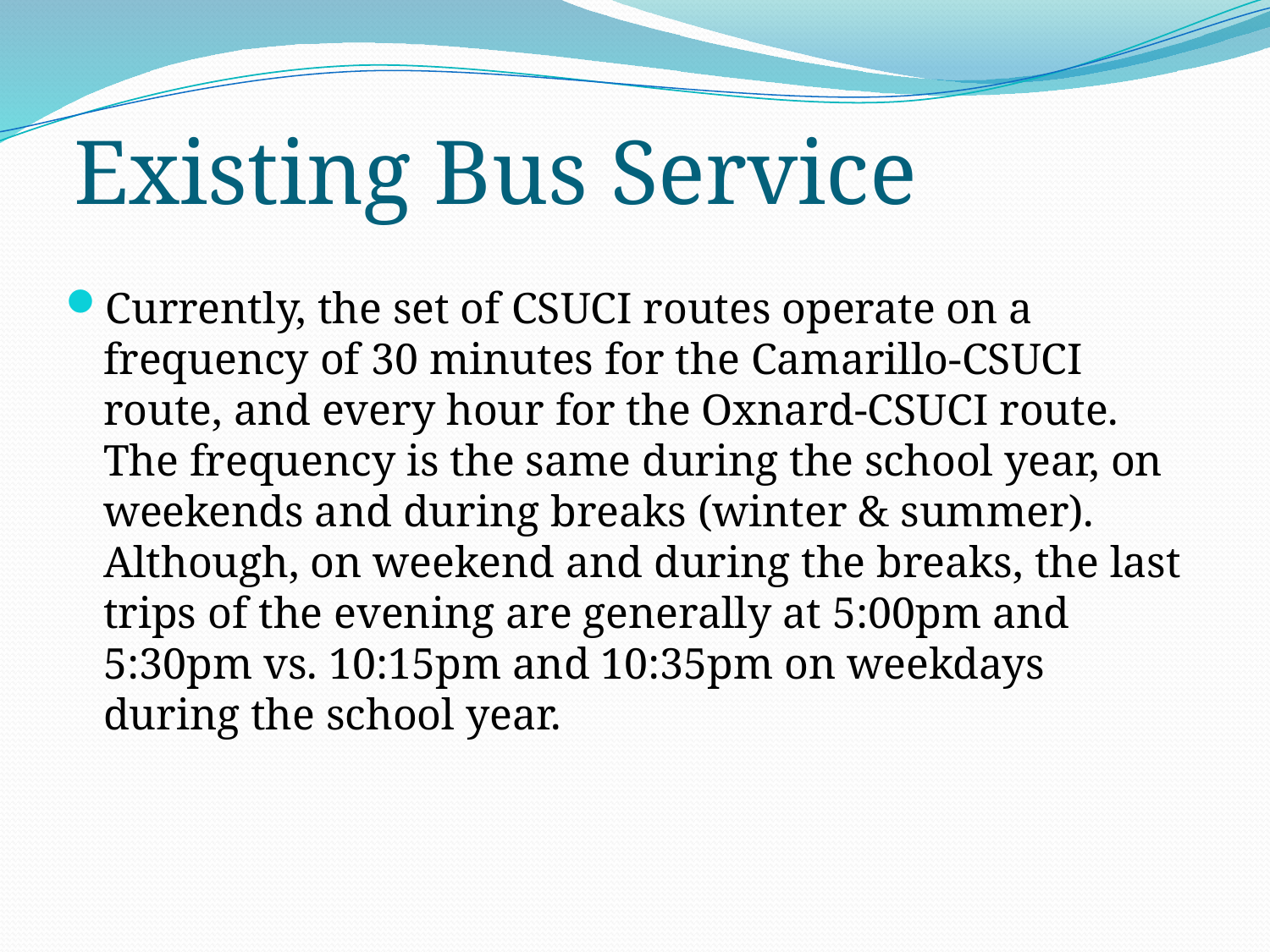

# Existing Bus Service
Currently, the set of CSUCI routes operate on a frequency of 30 minutes for the Camarillo-CSUCI route, and every hour for the Oxnard-CSUCI route.  The frequency is the same during the school year, on weekends and during breaks (winter & summer).  Although, on weekend and during the breaks, the last trips of the evening are generally at 5:00pm and 5:30pm vs. 10:15pm and 10:35pm on weekdays during the school year.